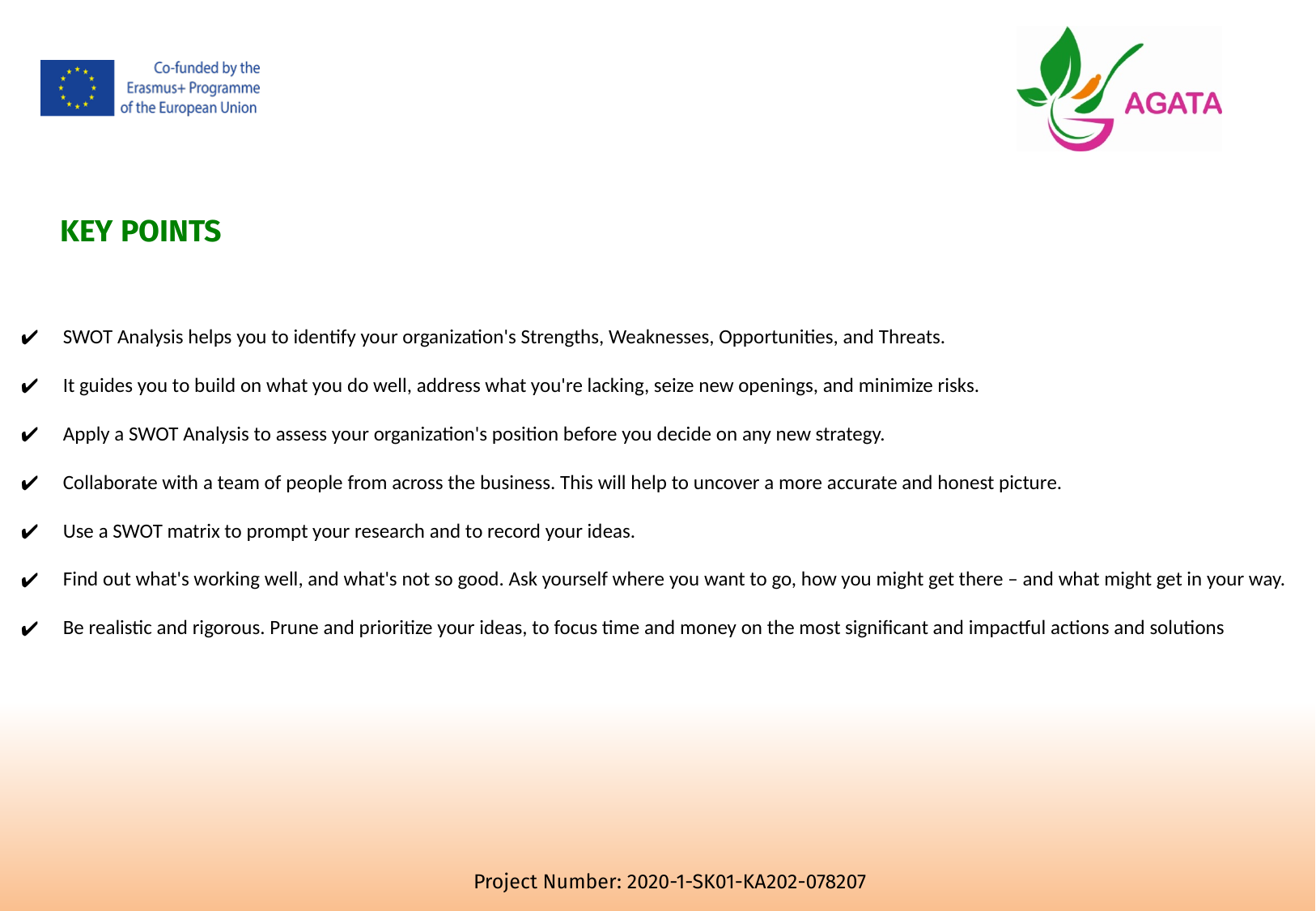

KEY POINTS

SWOT Analysis helps you to identify your organization's Strengths, Weaknesses, Opportunities, and Threats.

It guides you to build on what you do well, address what you're lacking, seize new openings, and minimize risks.

Apply a SWOT Analysis to assess your organization's position before you decide on any new strategy.

Collaborate with a team of people from across the business. This will help to uncover a more accurate and honest picture.

Use a SWOT matrix to prompt your research and to record your ideas.

Find out what's working well, and what's not so good. Ask yourself where you want to go, how you might get there – and what might get in your way.

Be realistic and rigorous. Prune and prioritize your ideas, to focus time and money on the most significant and impactful actions and solutions